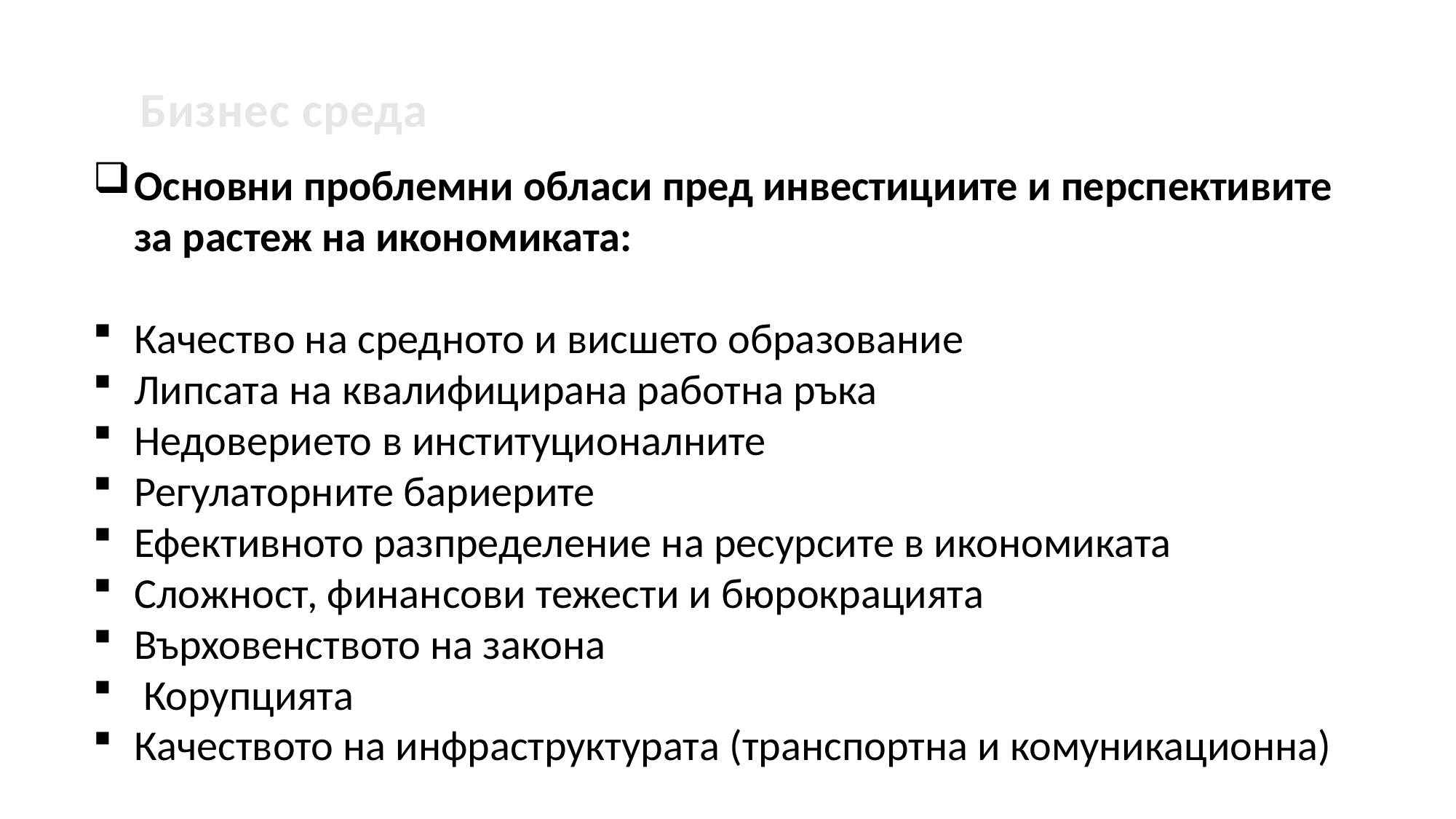

Бизнес среда
Основни проблемни обласи пред инвестициите и перспективите за растеж на икономиката:

Качество на средното и висшето образование
Липсата на квалифицирана работна ръка
Недоверието в институционалните
Регулаторните бариерите
Ефективното разпределение на ресурсите в икономиката
Сложност, финансови тежести и бюрокрацията
Върховенството на закона
 Корупцията
Качеството на инфраструктурата (транспортна и комуникационна)